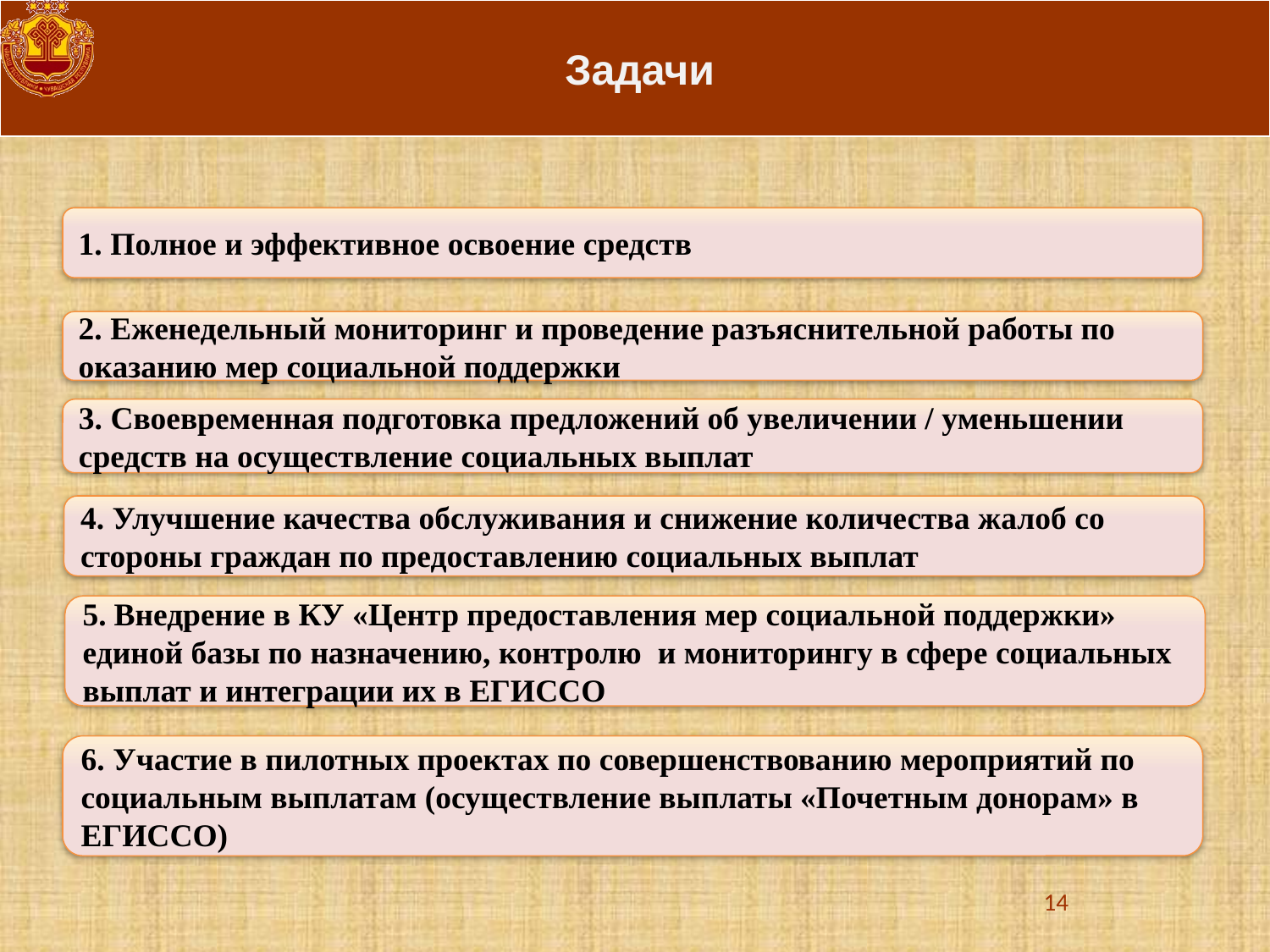

# Задачи
1. Полное и эффективное освоение средств
2. Еженедельный мониторинг и проведение разъяснительной работы по оказанию мер социальной поддержки
3. Своевременная подготовка предложений об увеличении / уменьшении средств на осуществление социальных выплат
4. Улучшение качества обслуживания и снижение количества жалоб со стороны граждан по предоставлению социальных выплат
5. Внедрение в КУ «Центр предоставления мер социальной поддержки» единой базы по назначению, контролю  и мониторингу в сфере социальных выплат и интеграции их в ЕГИССО
6. Участие в пилотных проектах по совершенствованию мероприятий по социальным выплатам (осуществление выплаты «Почетным донорам» в ЕГИССО)
14